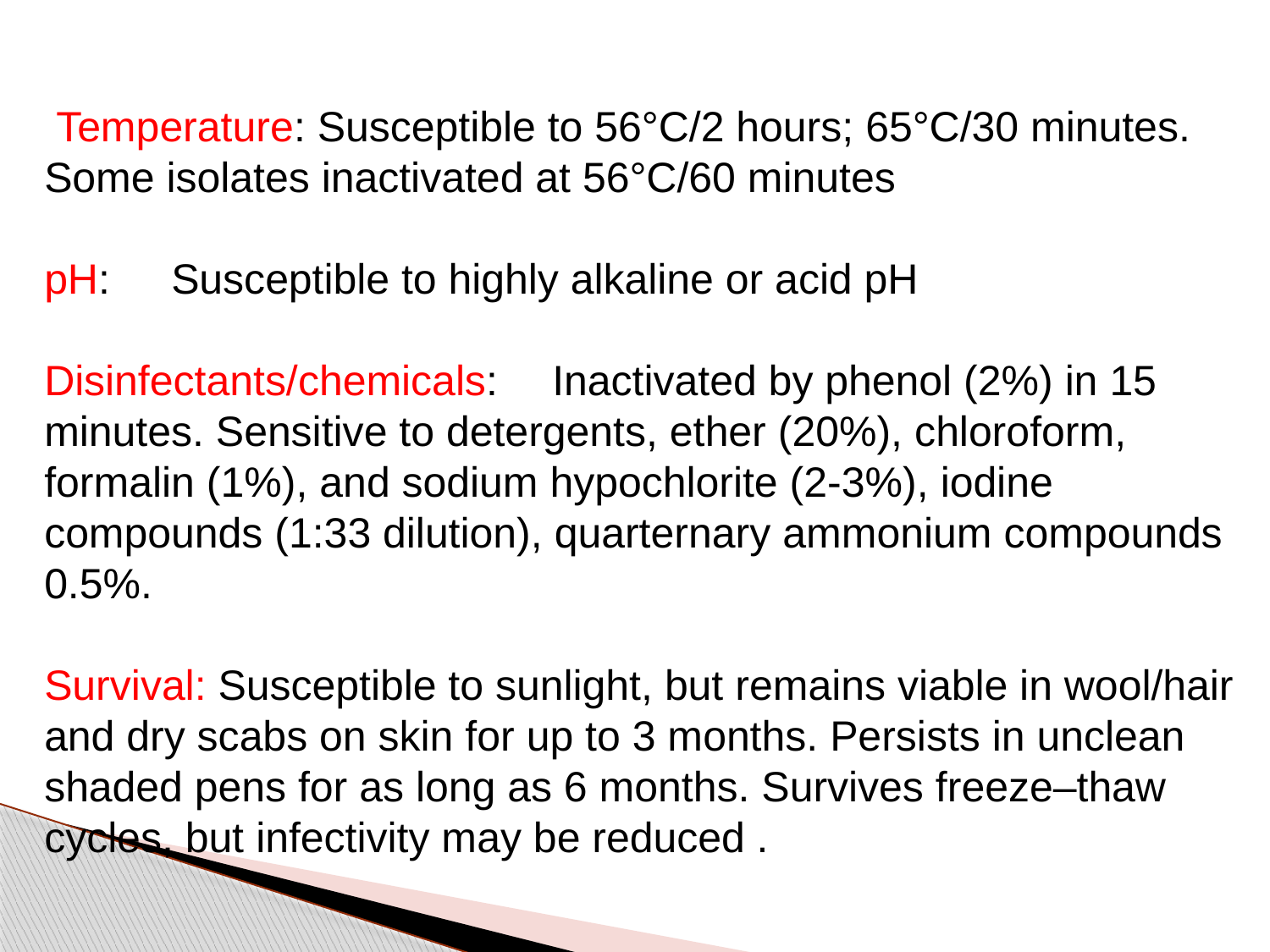

Temperature: Susceptible to 56°C/2 hours; 65°C/30 minutes. Some isolates inactivated at 56°C/60 minutes

pH: 	Susceptible to highly alkaline or acid pH

Disinfectants/chemicals: 	Inactivated by phenol (2%) in 15 minutes. Sensitive to detergents, ether (20%), chloroform, formalin (1%), and sodium hypochlorite (2-3%), iodine compounds (1:33 dilution), quarternary ammonium compounds 0.5%.

Survival: Susceptible to sunlight, but remains viable in wool/hair and dry scabs on skin for up to 3 months. Persists in unclean shaded pens for as long as 6 months. Survives freeze–thaw cycles, but infectivity may be reduced .